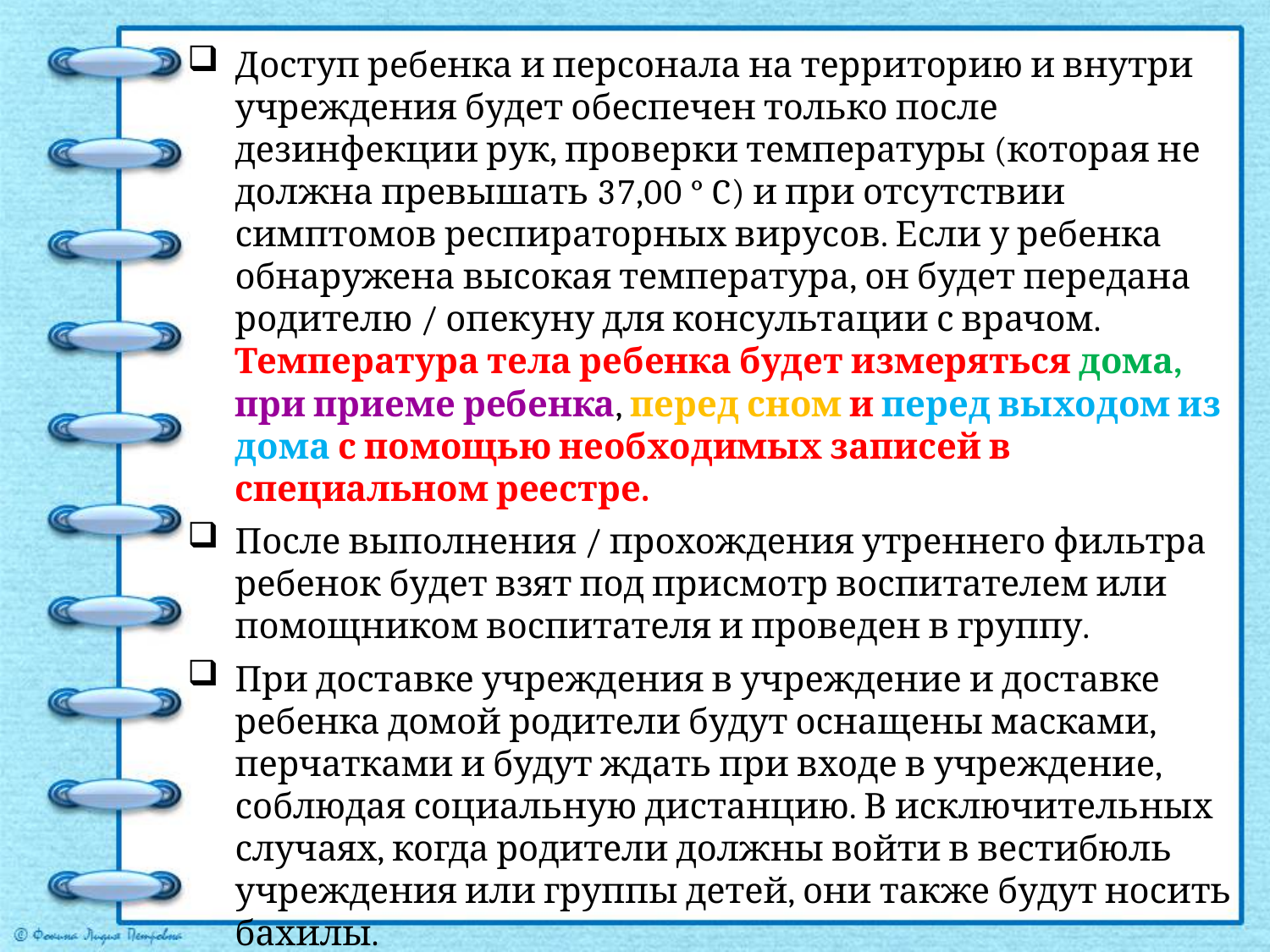

Доступ ребенка и персонала на территорию и внутри учреждения будет обеспечен только после дезинфекции рук, проверки температуры (которая не должна превышать 37,00 ° C) и при отсутствии симптомов респираторных вирусов. Если у ребенка обнаружена высокая температура, он будет передана родителю / опекуну для консультации с врачом. Температура тела ребенка будет измеряться дома, при приеме ребенка, перед сном и перед выходом из дома с помощью необходимых записей в специальном реестре.
После выполнения / прохождения утреннего фильтра ребенок будет взят под присмотр воспитателем или помощником воспитателя и проведен в группу.
При доставке учреждения в учреждение и доставке ребенка домой родители будут оснащены масками, перчатками и будут ждать при входе в учреждение, соблюдая социальную дистанцию. В исключительных случаях, когда родители должны войти в вестибюль учреждения или группы детей, они также будут носить бахилы.